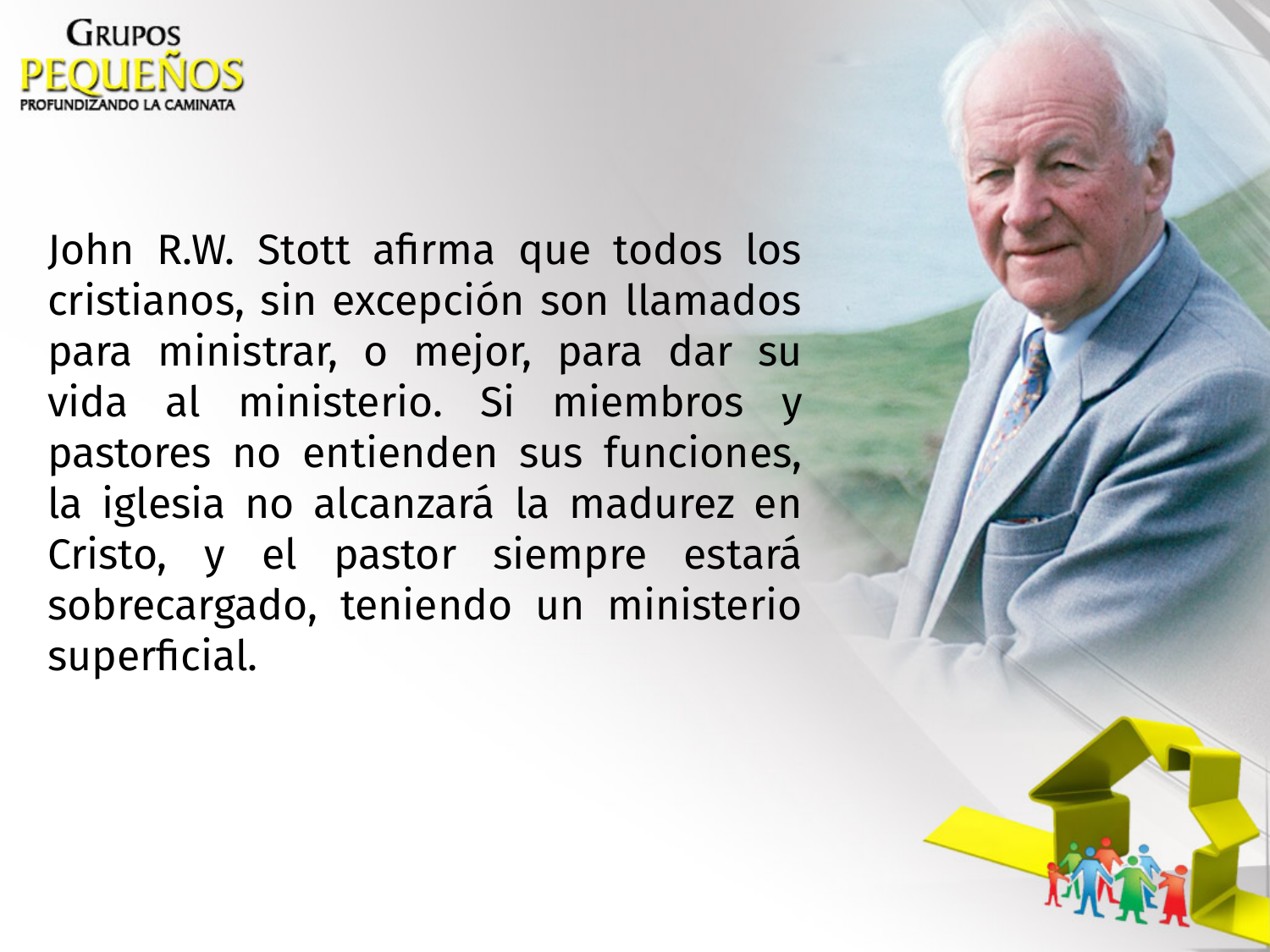

John R.W. Stott afirma que todos los cristianos, sin excepción son llamados para ministrar, o mejor, para dar su vida al ministerio. Si miembros y pastores no entienden sus funciones, la iglesia no alcanzará la madurez en Cristo, y el pastor siempre estará sobrecargado, teniendo un ministerio superficial.